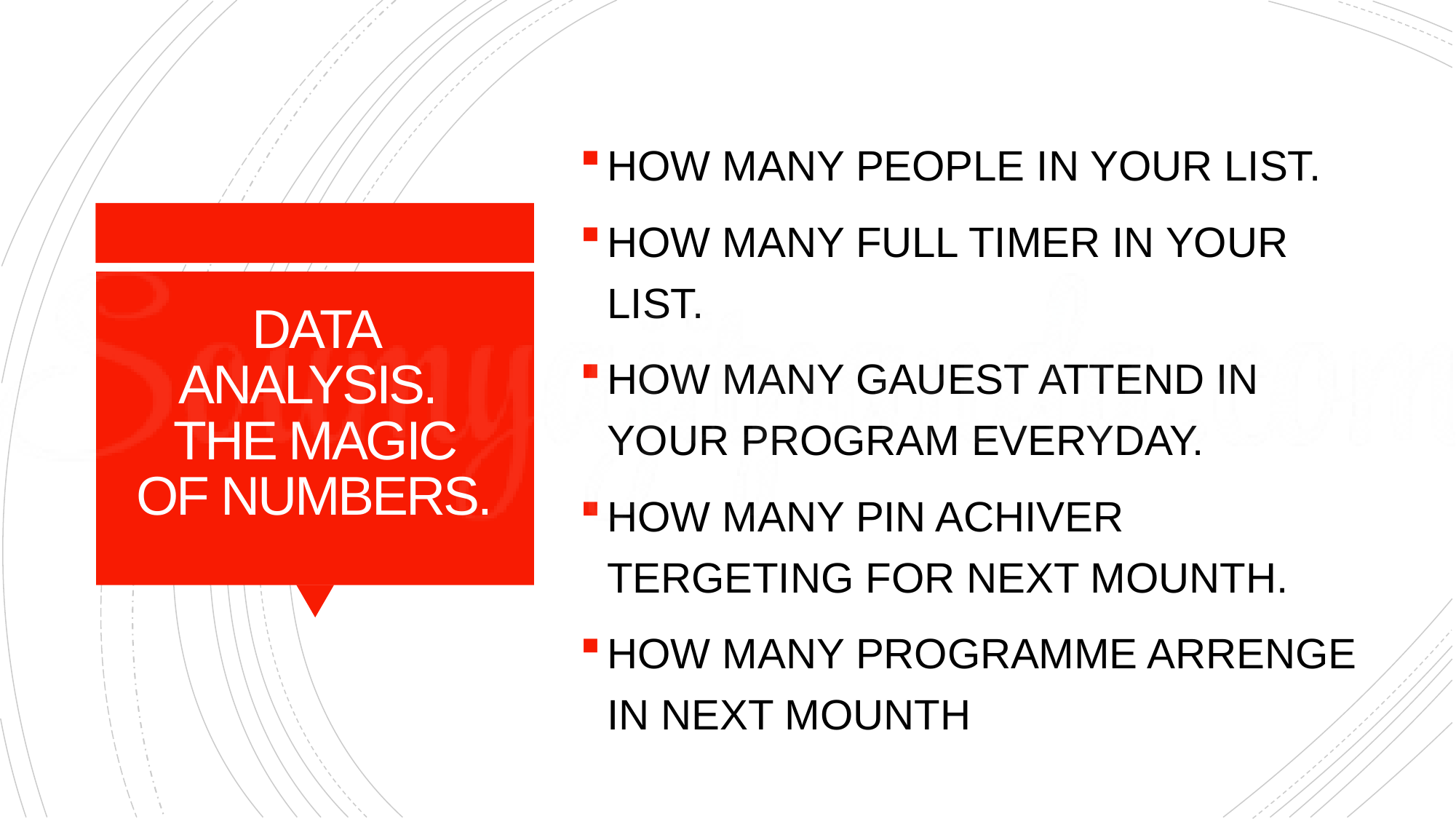

HOW MANY PEOPLE IN YOUR LIST.
HOW MANY FULL TIMER IN YOUR LIST.
HOW MANY GAUEST ATTEND IN YOUR PROGRAM EVERYDAY.
HOW MANY PIN ACHIVER TERGETING FOR NEXT MOUNTH.
HOW MANY PROGRAMME ARRENGE IN NEXT MOUNTH
# DATA ANALYSIS. THE MAGIC OF NUMBERS.